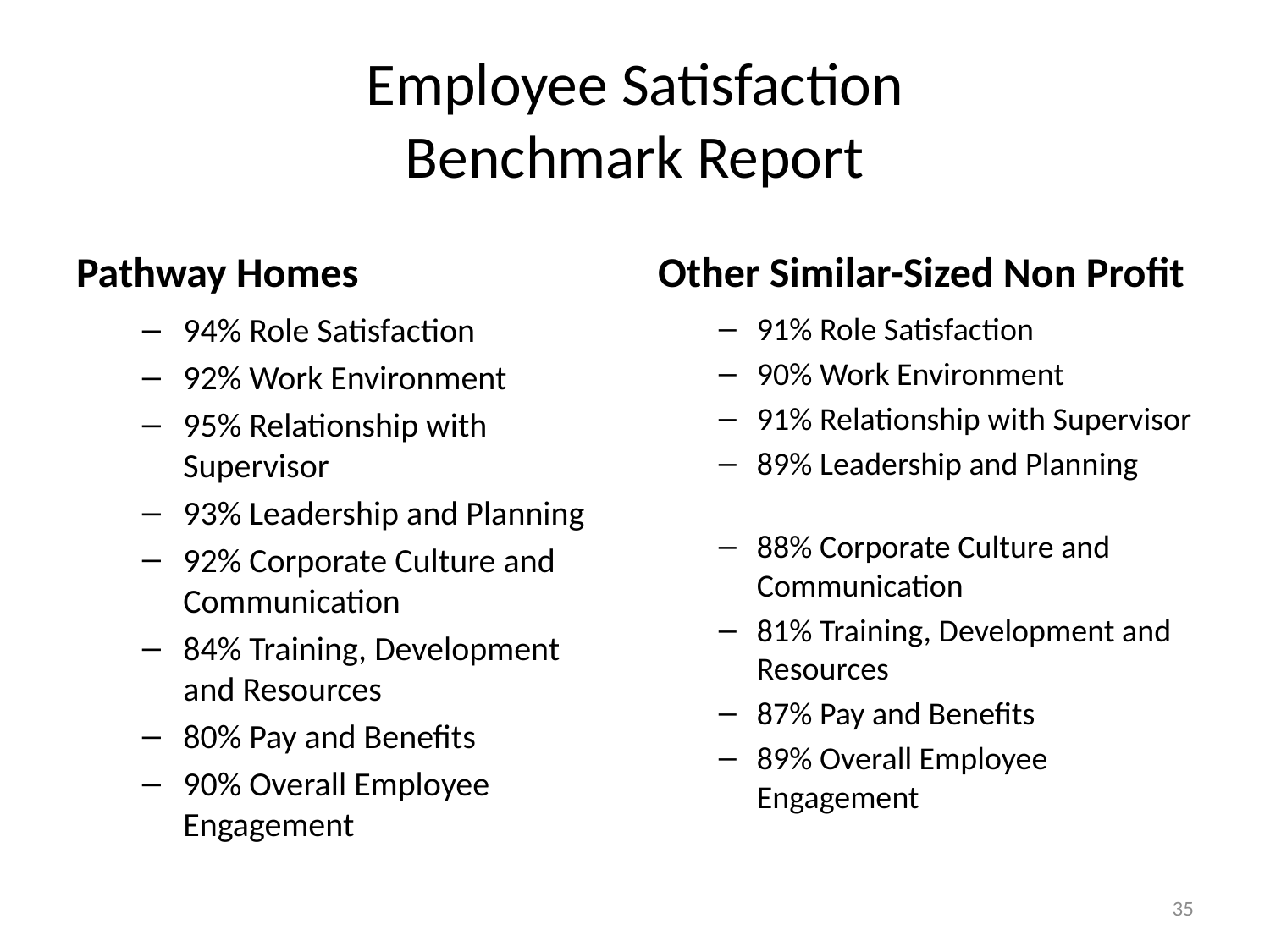

# Employee Satisfaction Benchmark Report
Pathway Homes
Other Similar-Sized Non Profit
94% Role Satisfaction
92% Work Environment
95% Relationship with Supervisor
93% Leadership and Planning
92% Corporate Culture and Communication
84% Training, Development and Resources
80% Pay and Benefits
90% Overall Employee Engagement

91% Role Satisfaction
90% Work Environment
91% Relationship with Supervisor
89% Leadership and Planning
88% Corporate Culture and Communication
81% Training, Development and Resources
87% Pay and Benefits
89% Overall Employee Engagement
35